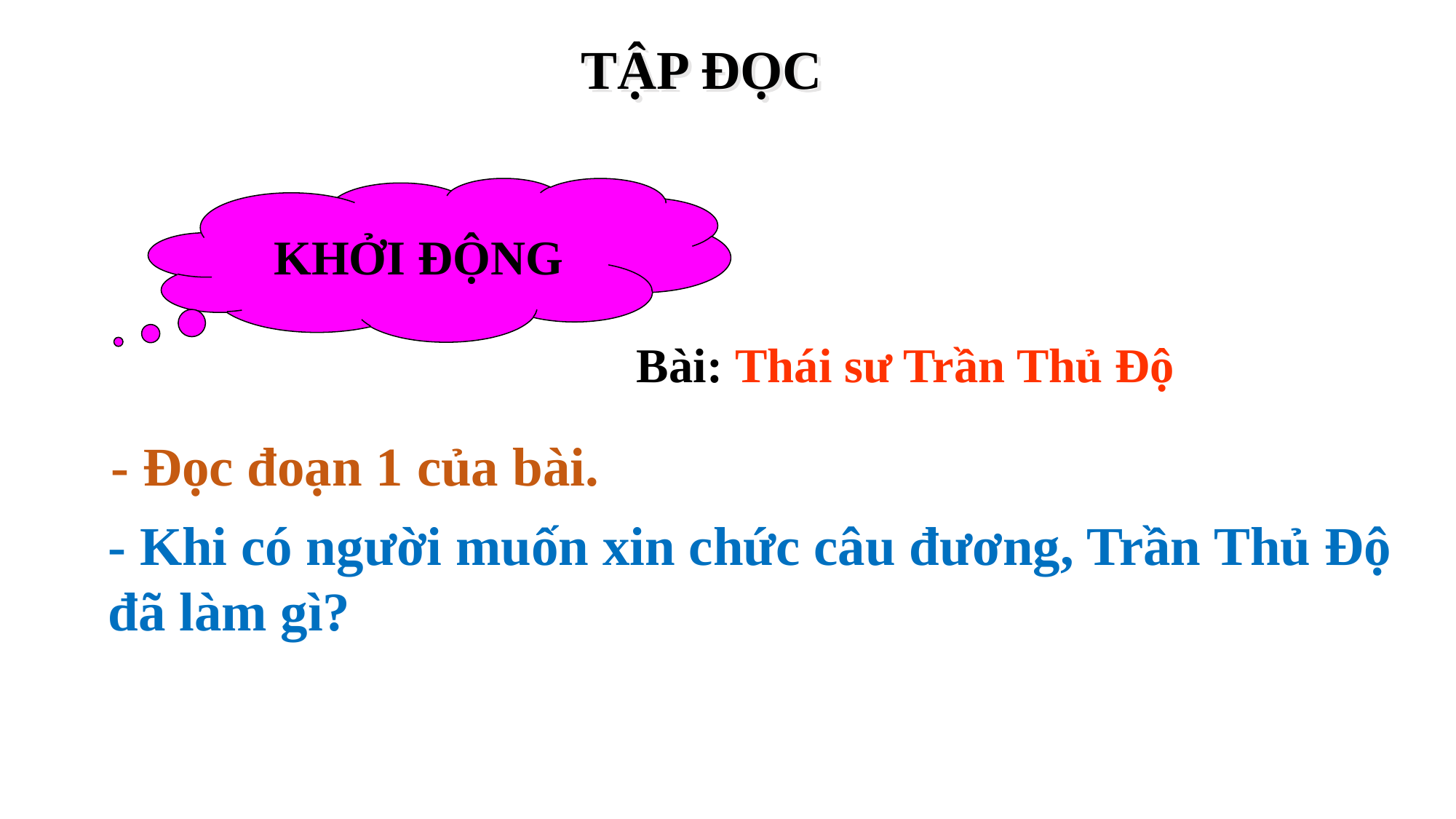

TẬP ĐỌC

KHỞI ĐỘNG

Bài: Thái sư Trần Thủ Độ
  - Đọc đoạn 1 của bài.
- Khi có người muốn xin chức câu đương, Trần Thủ Độ đã làm gì?